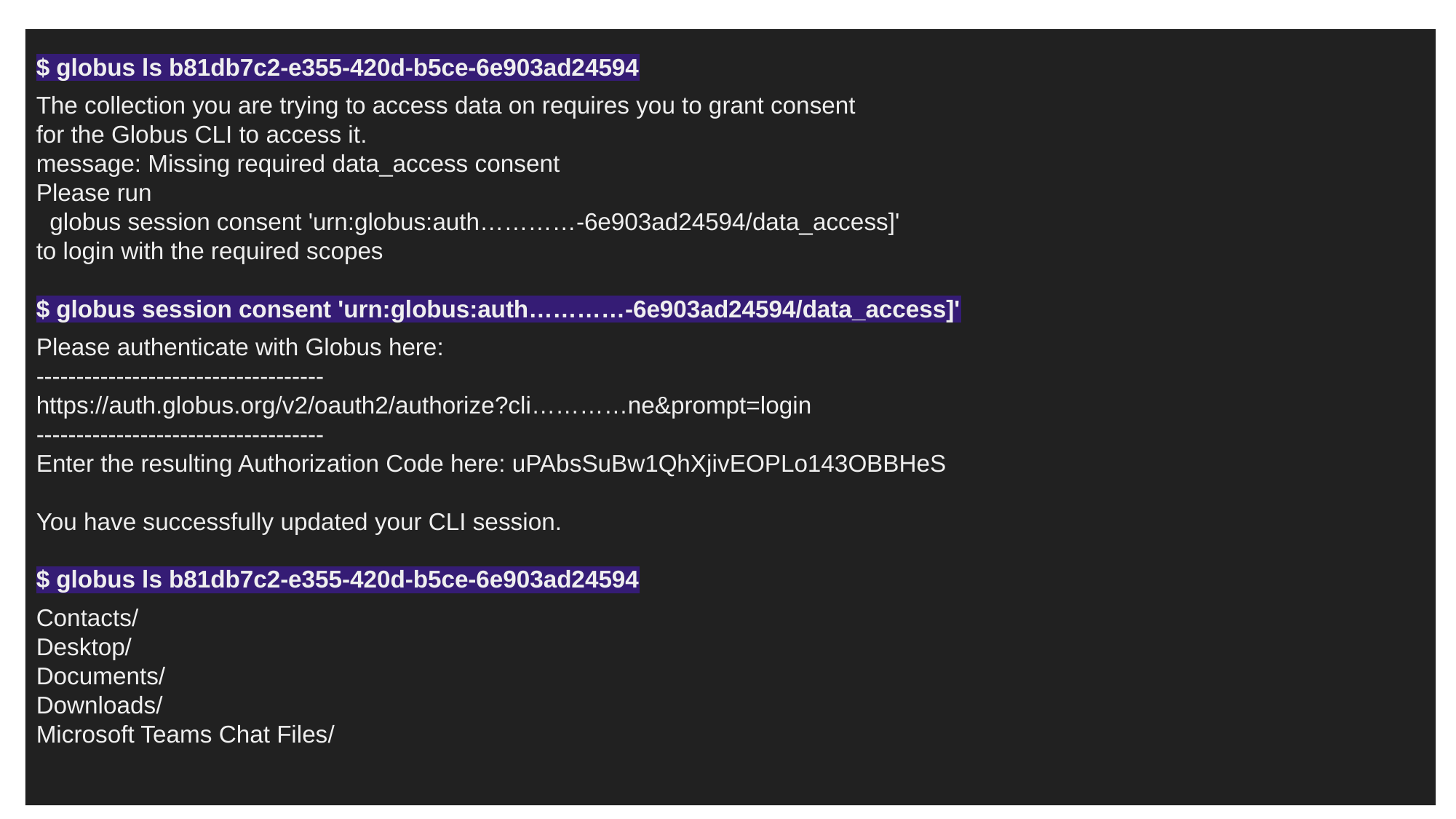

$ globus ls b81db7c2-e355-420d-b5ce-6e903ad24594
The collection you are trying to access data on requires you to grant consent
for the Globus CLI to access it.
message: Missing required data_access consent
Please run
  globus session consent 'urn:globus:auth…………-6e903ad24594/data_access]'
to login with the required scopes

$ globus session consent 'urn:globus:auth…………-6e903ad24594/data_access]'
Please authenticate with Globus here:
------------------------------------
https://auth.globus.org/v2/oauth2/authorize?cli…………ne&prompt=login
------------------------------------
Enter the resulting Authorization Code here: uPAbsSuBw1QhXjivEOPLo143OBBHeS

You have successfully updated your CLI session.

$ globus ls b81db7c2-e355-420d-b5ce-6e903ad24594
Contacts/
Desktop/
Documents/
Downloads/
Microsoft Teams Chat Files/